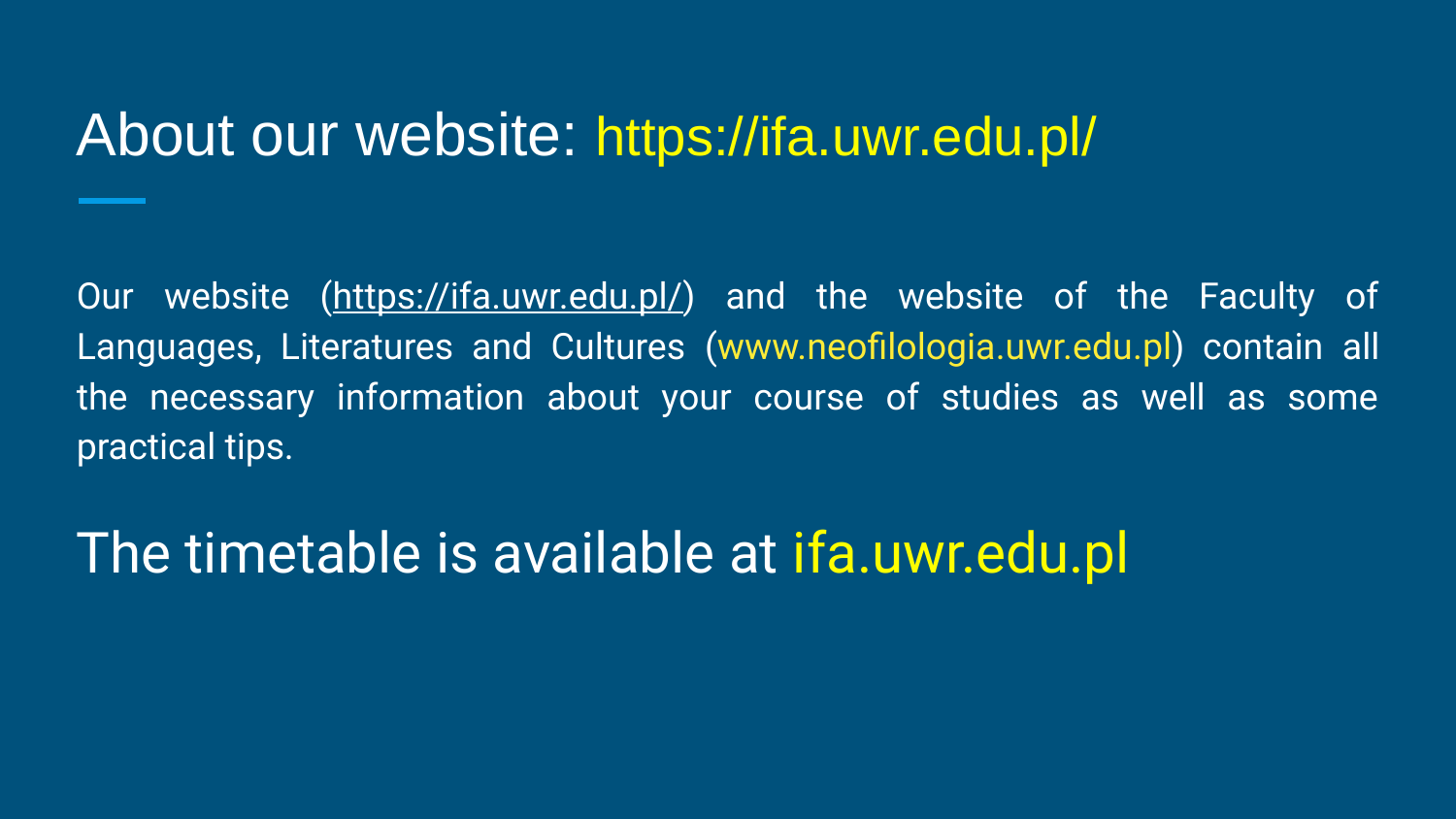

# About our website: https://ifa.uwr.edu.pl/

Our website (https://ifa.uwr.edu.pl/) and the website of the Faculty of Languages, Literatures and Cultures (www.neofilologia.uwr.edu.pl) contain all the necessary information about your course of studies as well as some practical tips.

The timetable is available at ifa.uwr.edu.pl